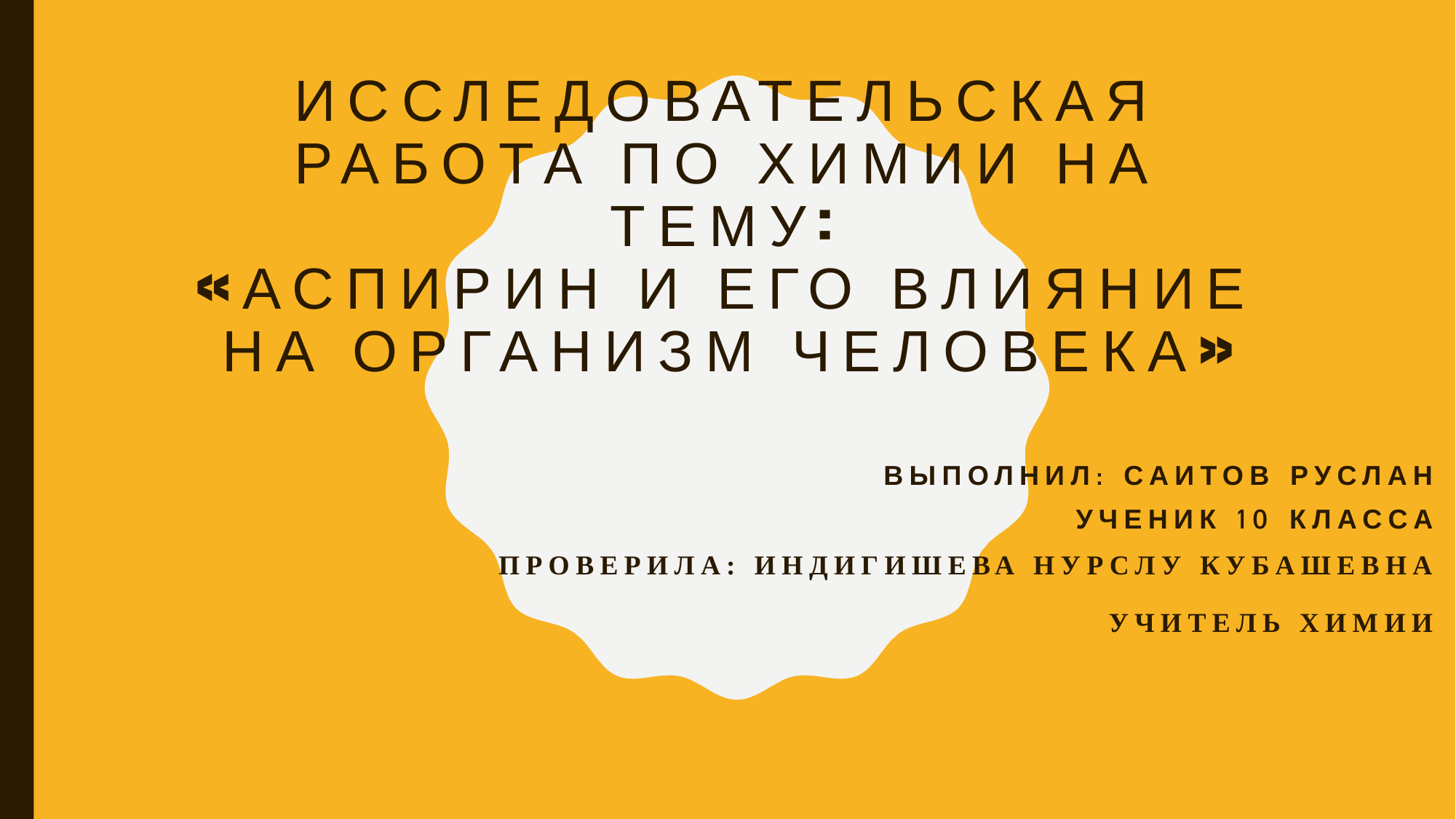

# Исследовательская работа по химии на тему: «Аспирин и его влияние на организм человека»
Выполнил: Саитов Руслан
ученик 10 класса
Проверила: Индигишева Нурслу Кубашевна
учитель химии